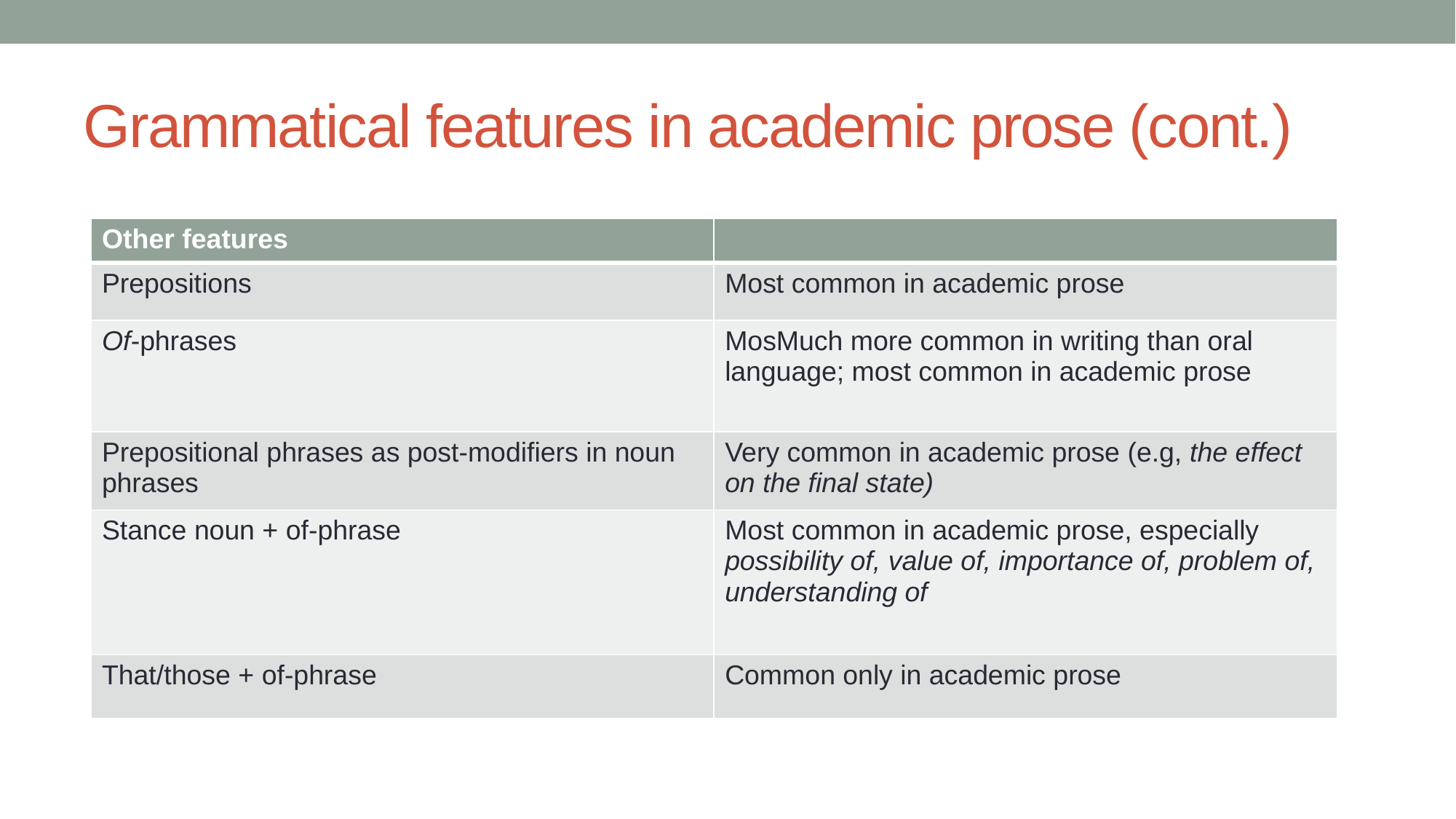

# Grammatical features in academic prose (cont.)
| Other features |  |
| --- | --- |
| Prepositions | Most common in academic prose |
| Of-phrases | MosMuch more common in writing than oral language; most common in academic prose |
| Prepositional phrases as post-modifiers in noun phrases | Very common in academic prose (e.g, the effect on the final state) |
| Stance noun + of-phrase | Most common in academic prose, especially possibility of, value of, importance of, problem of, understanding of |
| That/those + of-phrase | Common only in academic prose |